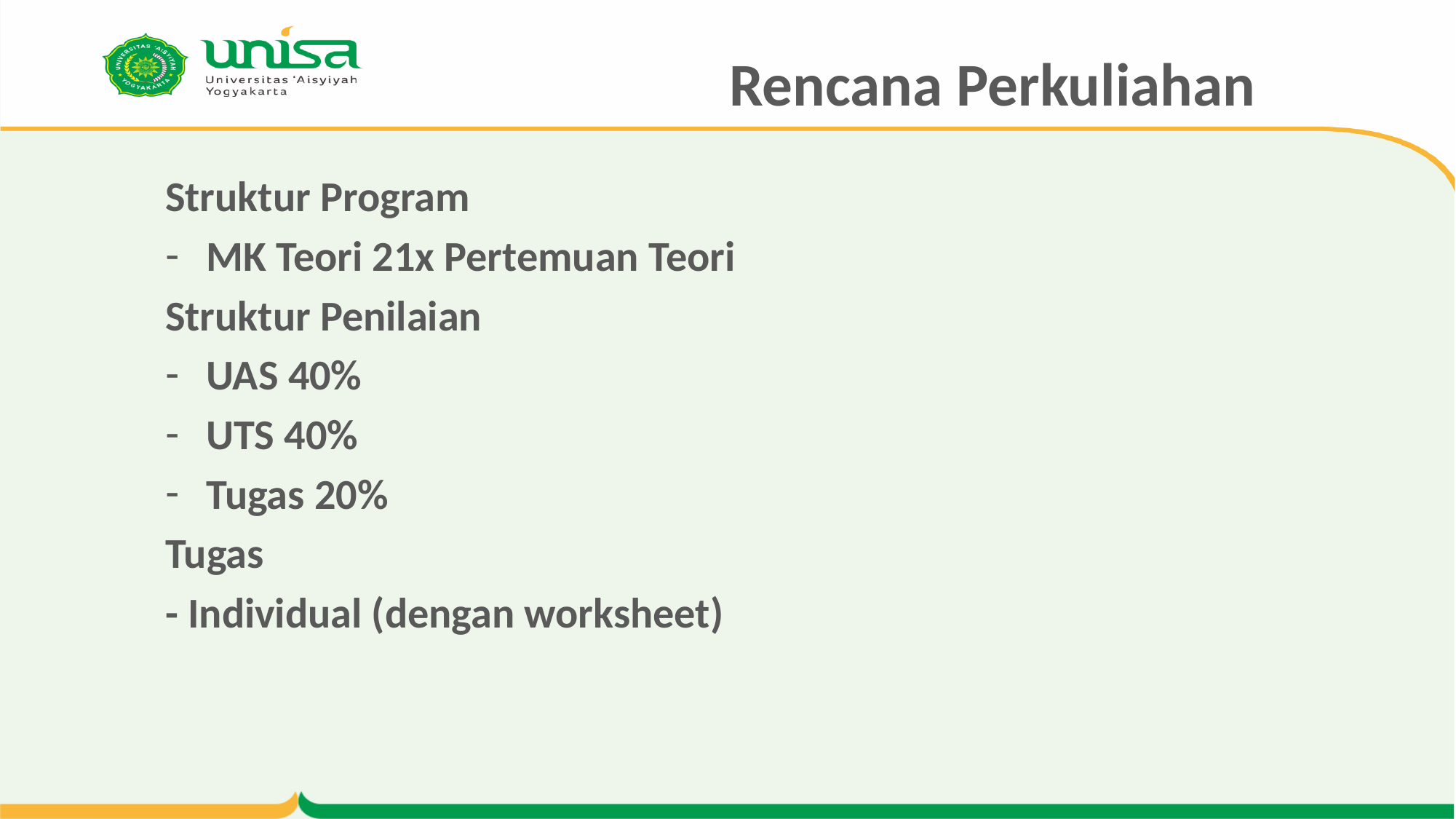

# Rencana Perkuliahan
Struktur Program
MK Teori 21x Pertemuan Teori
Struktur Penilaian
UAS 40%
UTS 40%
Tugas 20%
Tugas
- Individual (dengan worksheet)